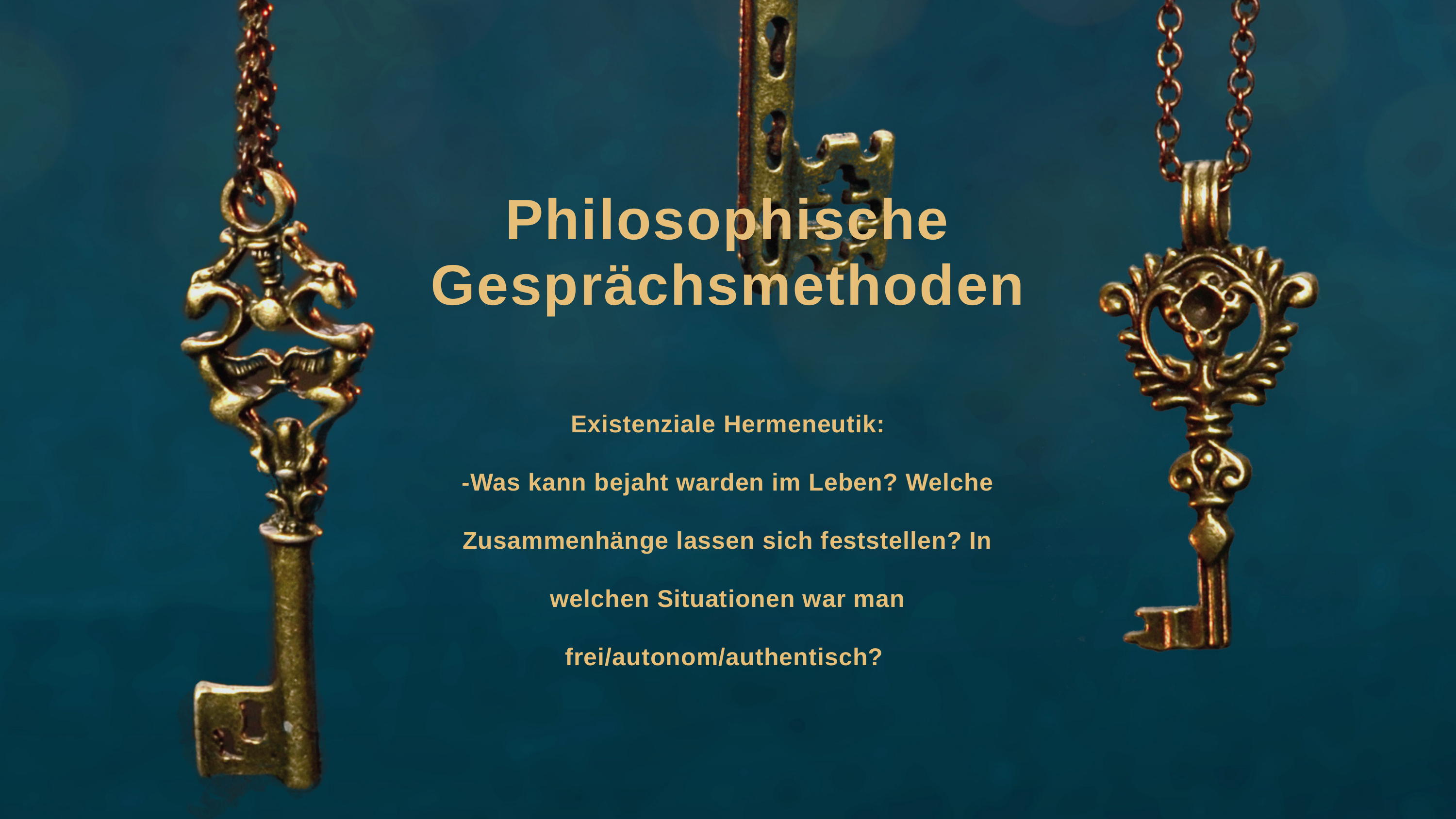

Philosophische Gesprächsmethoden
Existenziale Hermeneutik:
-Was kann bejaht warden im Leben? Welche Zusammenhänge lassen sich feststellen? In welchen Situationen war man frei/autonom/authentisch?